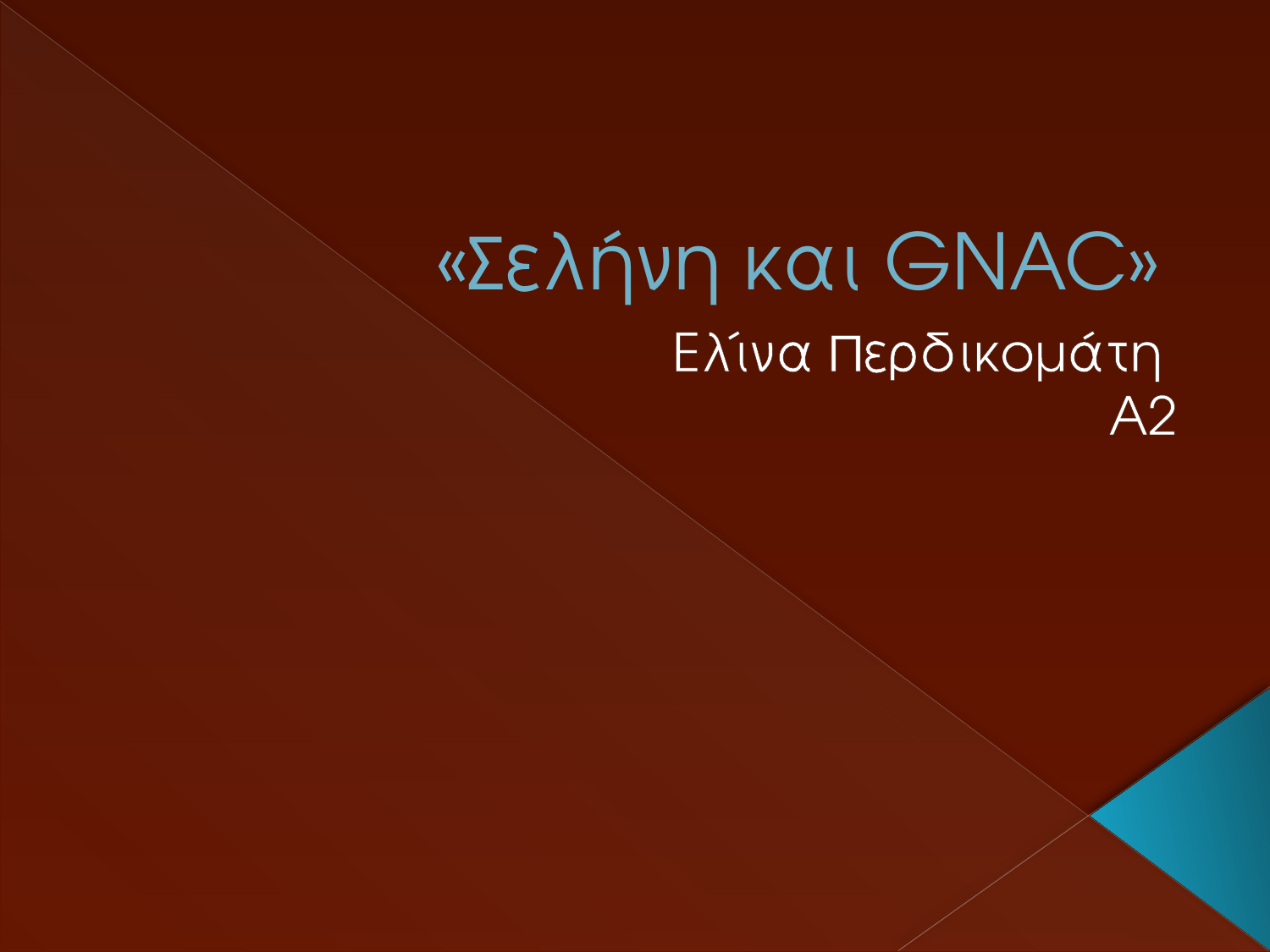

# «Σελήνη και GNAC»
Ελίνα Περδικομάτη
Α2